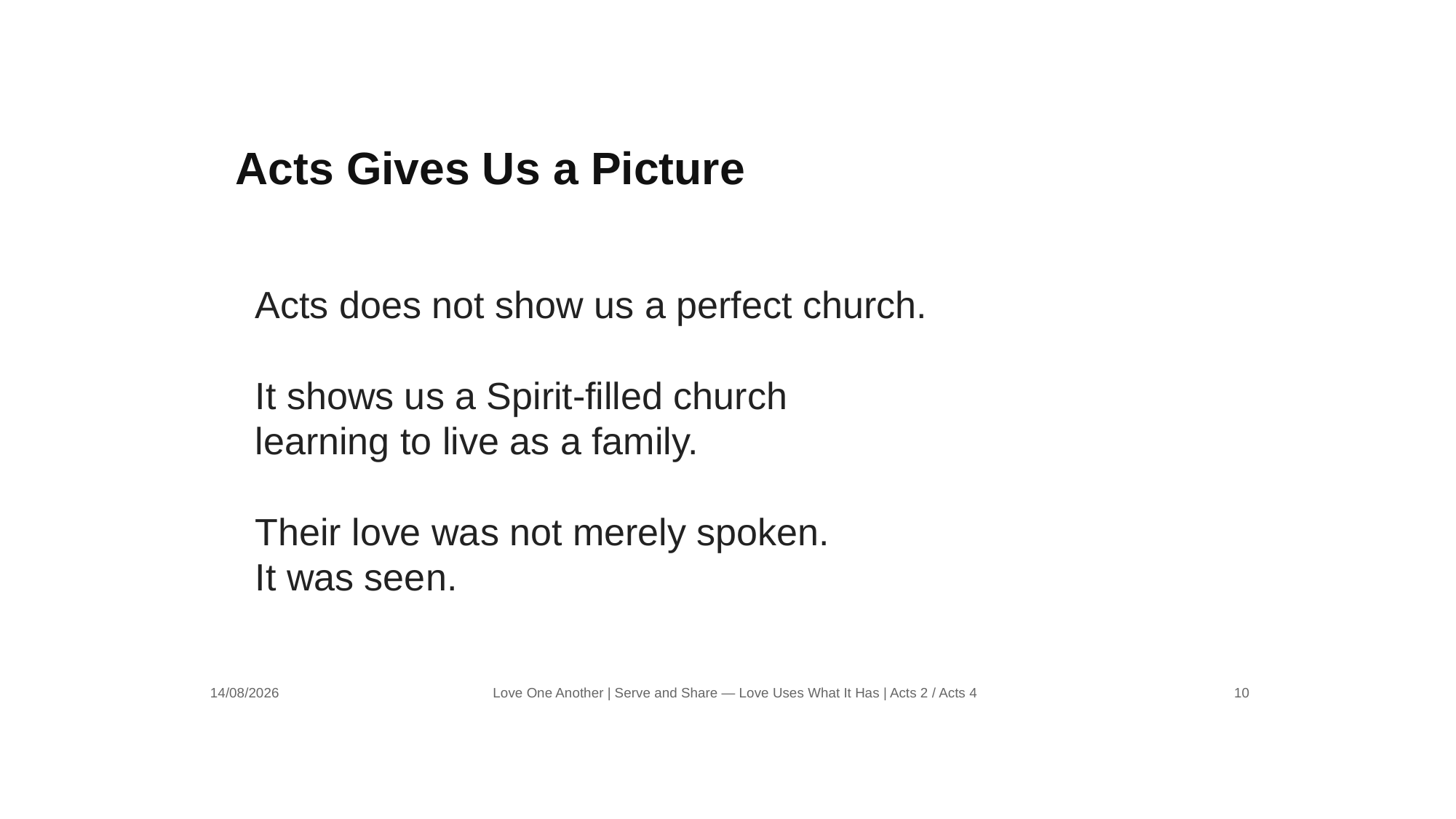

Acts Gives Us a Picture
Acts does not show us a perfect church.

It shows us a Spirit-filled church
learning to live as a family.

Their love was not merely spoken.
It was seen.
14/08/2026
Love One Another | Serve and Share — Love Uses What It Has | Acts 2 / Acts 4
10